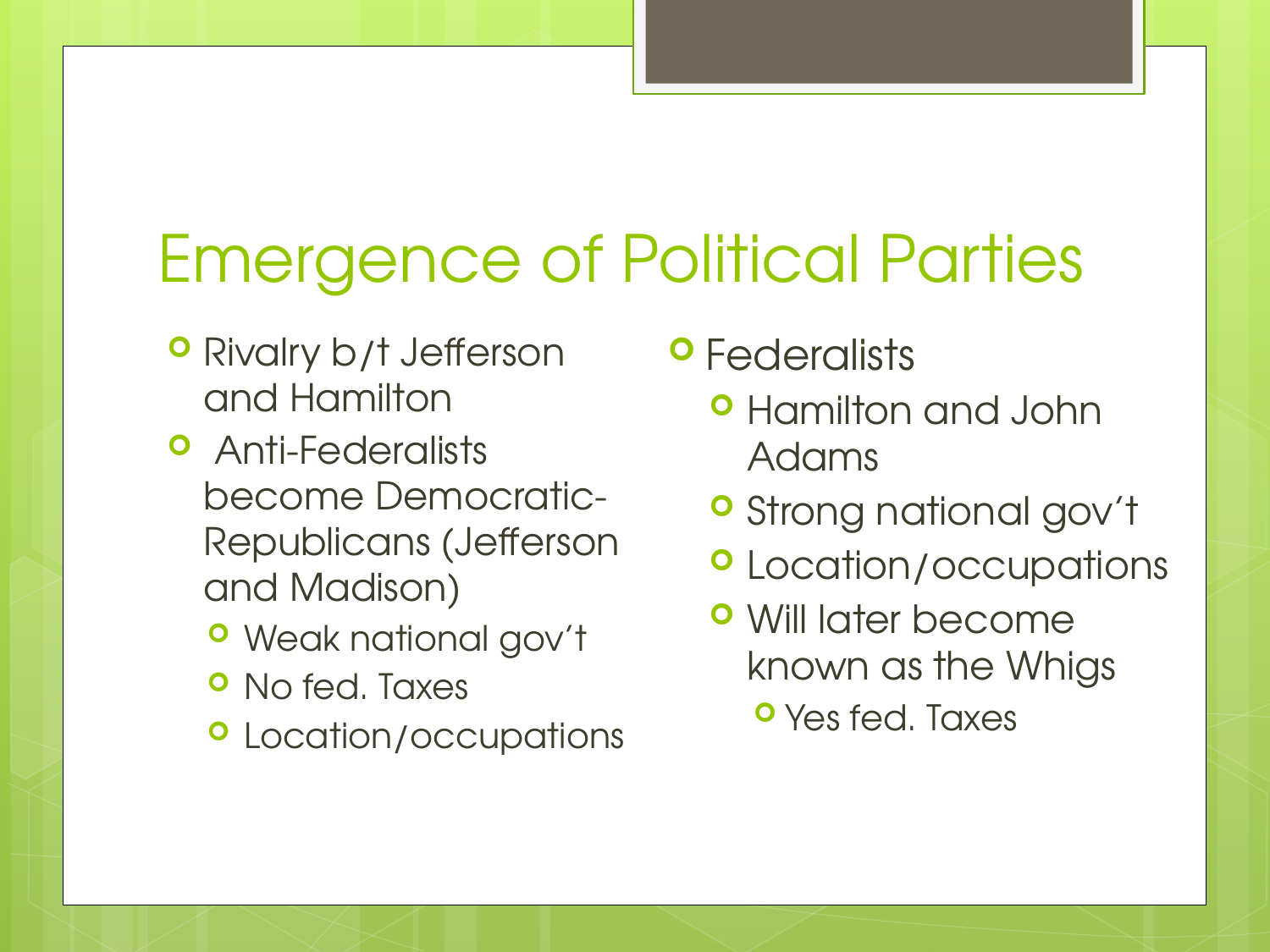

# Emergence of Political Parties
Federalists
Hamilton and John Adams
Strong national gov’t
Location/occupations
Will later become known as the Whigs
Yes fed. Taxes
Rivalry b/t Jefferson and Hamilton
 Anti-Federalists become Democratic-Republicans (Jefferson and Madison)
Weak national gov’t
No fed. Taxes
Location/occupations